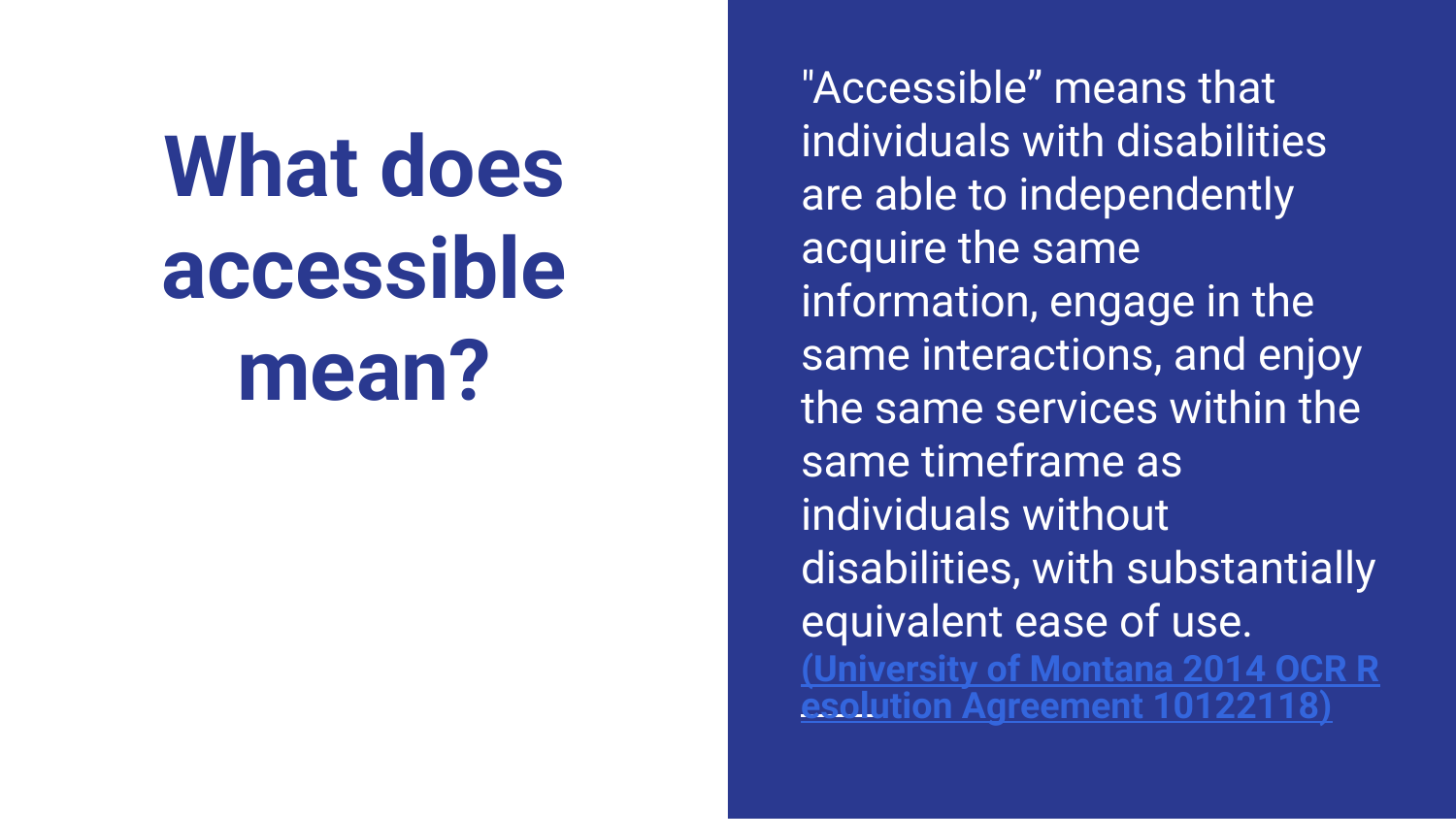

"Accessible” means that individuals with disabilities are able to independently acquire the same information, engage in the same interactions, and enjoy the same services within the same timeframe as individuals without disabilities, with substantially equivalent ease of use. (University of Montana 2014 OCR Resolution Agreement 10122118)
# What does accessible mean?